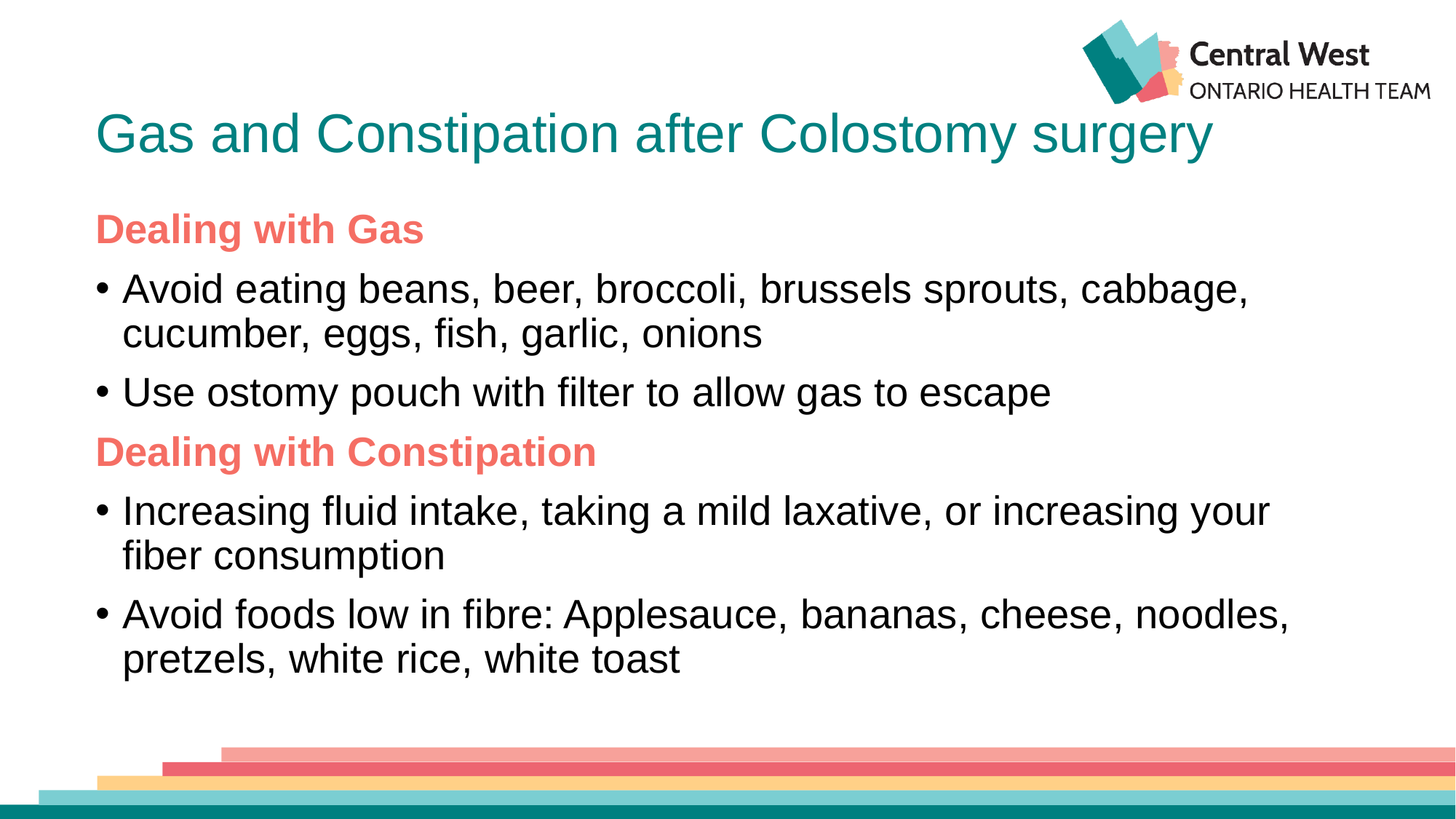

# Gas and Constipation after Colostomy surgery
Dealing with Gas
Avoid eating beans, beer, broccoli, brussels sprouts, cabbage, cucumber, eggs, fish, garlic, onions
Use ostomy pouch with filter to allow gas to escape
Dealing with Constipation
Increasing fluid intake, taking a mild laxative, or increasing your fiber consumption
Avoid foods low in fibre: Applesauce, bananas, cheese, noodles, pretzels, white rice, white toast